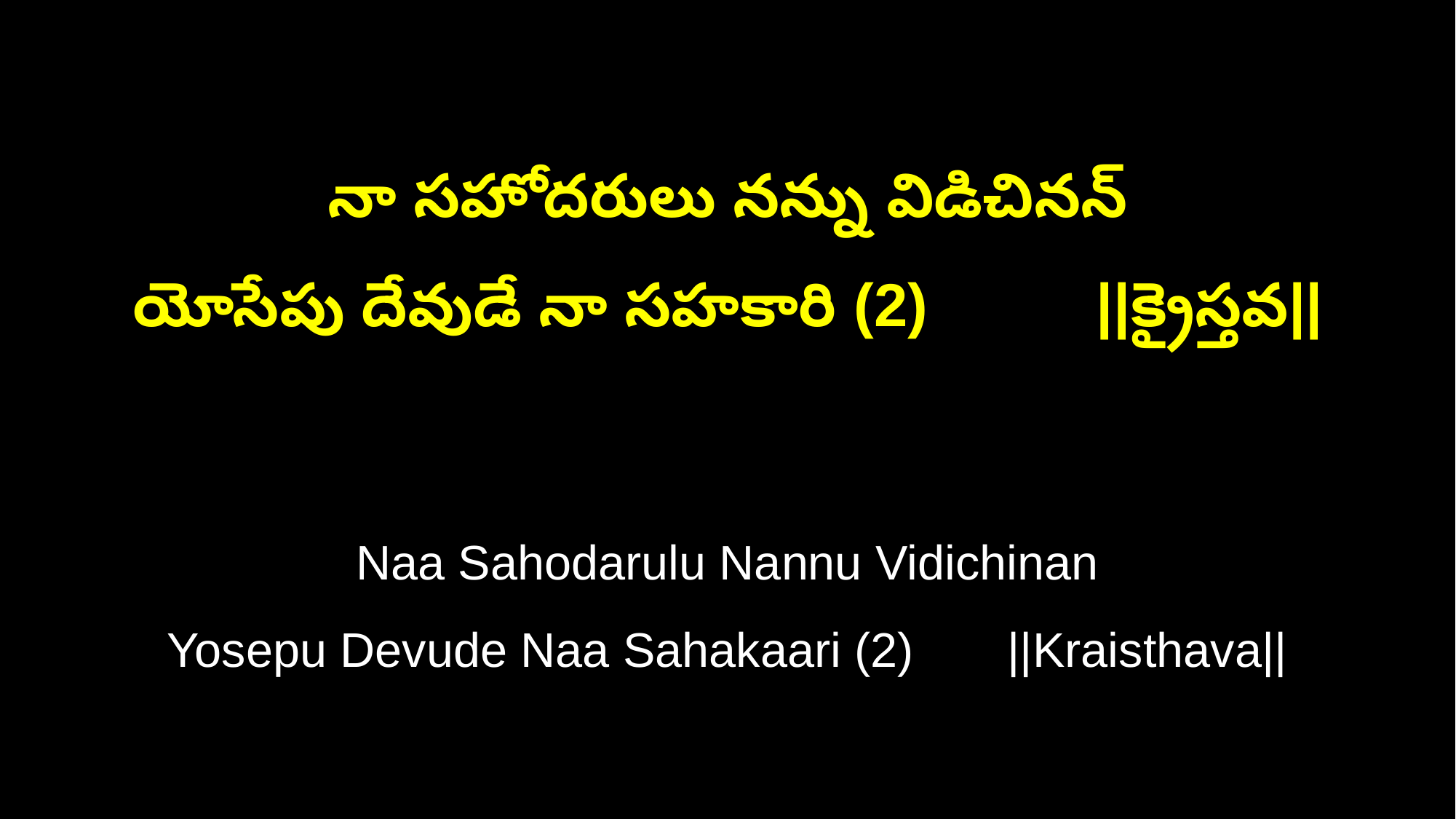

నా సహోదరులు నన్ను విడిచినన్
యోసేపు దేవుడే నా సహకారి (2)          ||క్రైస్తవ||
Naa Sahodarulu Nannu Vidichinan
Yosepu Devude Naa Sahakaari (2)       ||Kraisthava||